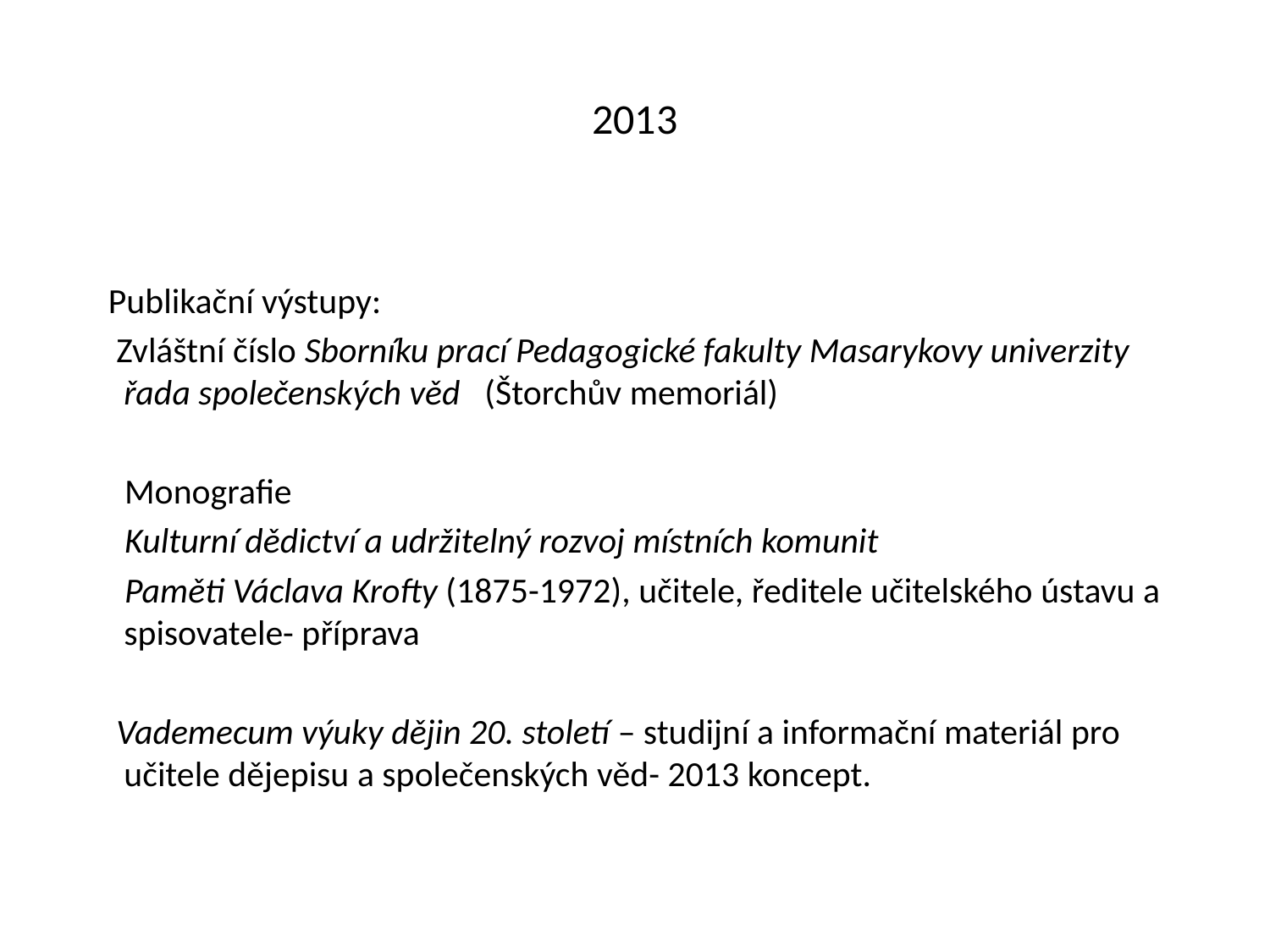

# 2013

    Publikační výstupy:
     Zvláštní číslo Sborníku prací Pedagogické fakulty Masarykovy univerzity řada společenských věd   (Štorchův memoriál)

      Monografie
      Kulturní dědictví a udržitelný rozvoj místních komunit
      Paměti Václava Krofty (1875-1972), učitele, ředitele učitelského ústavu a spisovatele- příprava

     Vademecum výuky dějin 20. století – studijní a informační materiál pro učitele dějepisu a společenských věd- 2013 koncept.